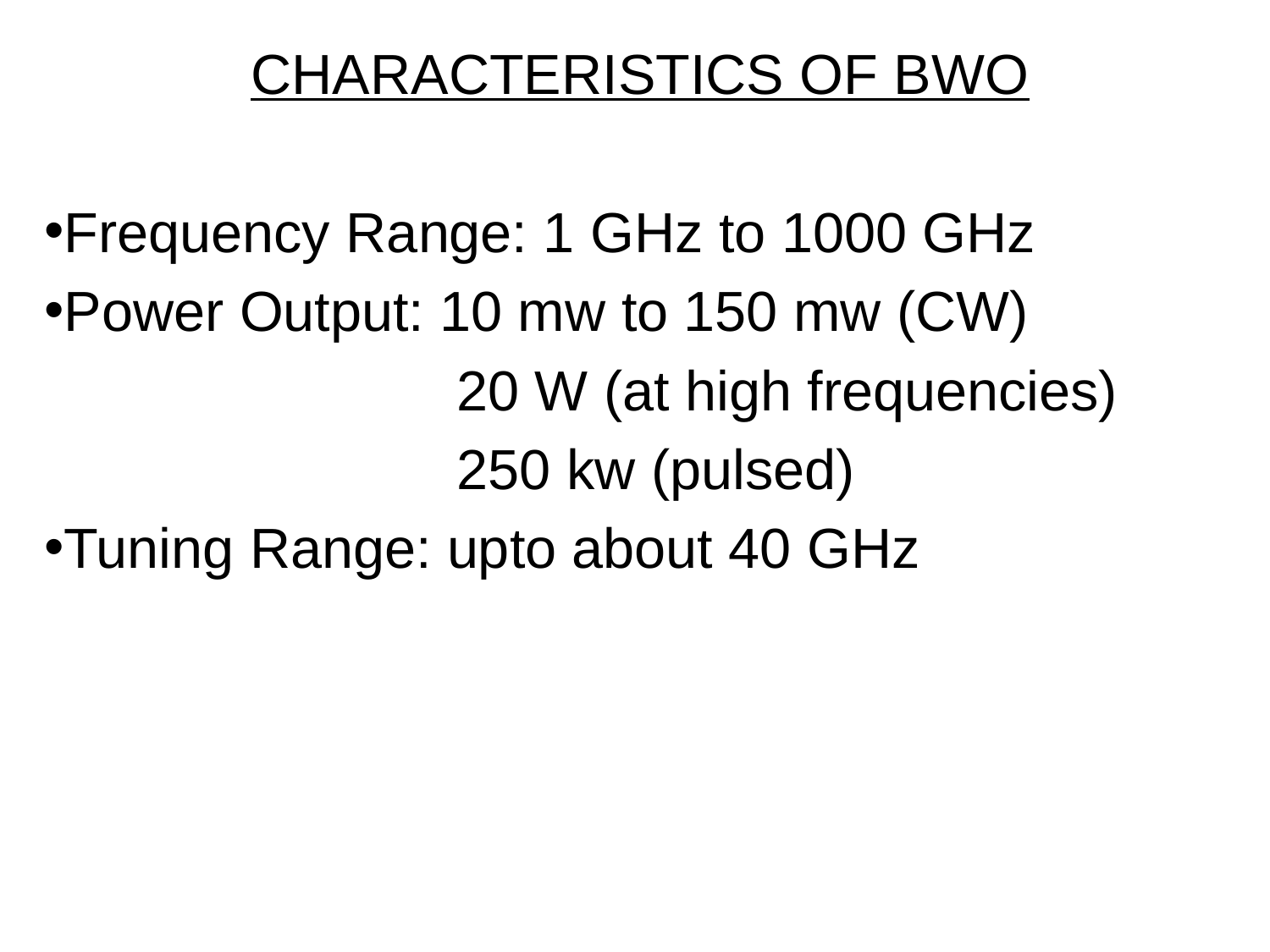

CHARACTERISTICS OF BWO

Frequency Range: 1 GHz to 1000 GHz
Power Output: 10 mw to 150 mw (CW)
			  20 W (at high frequencies)
			  250 kw (pulsed)
Tuning Range: upto about 40 GHz